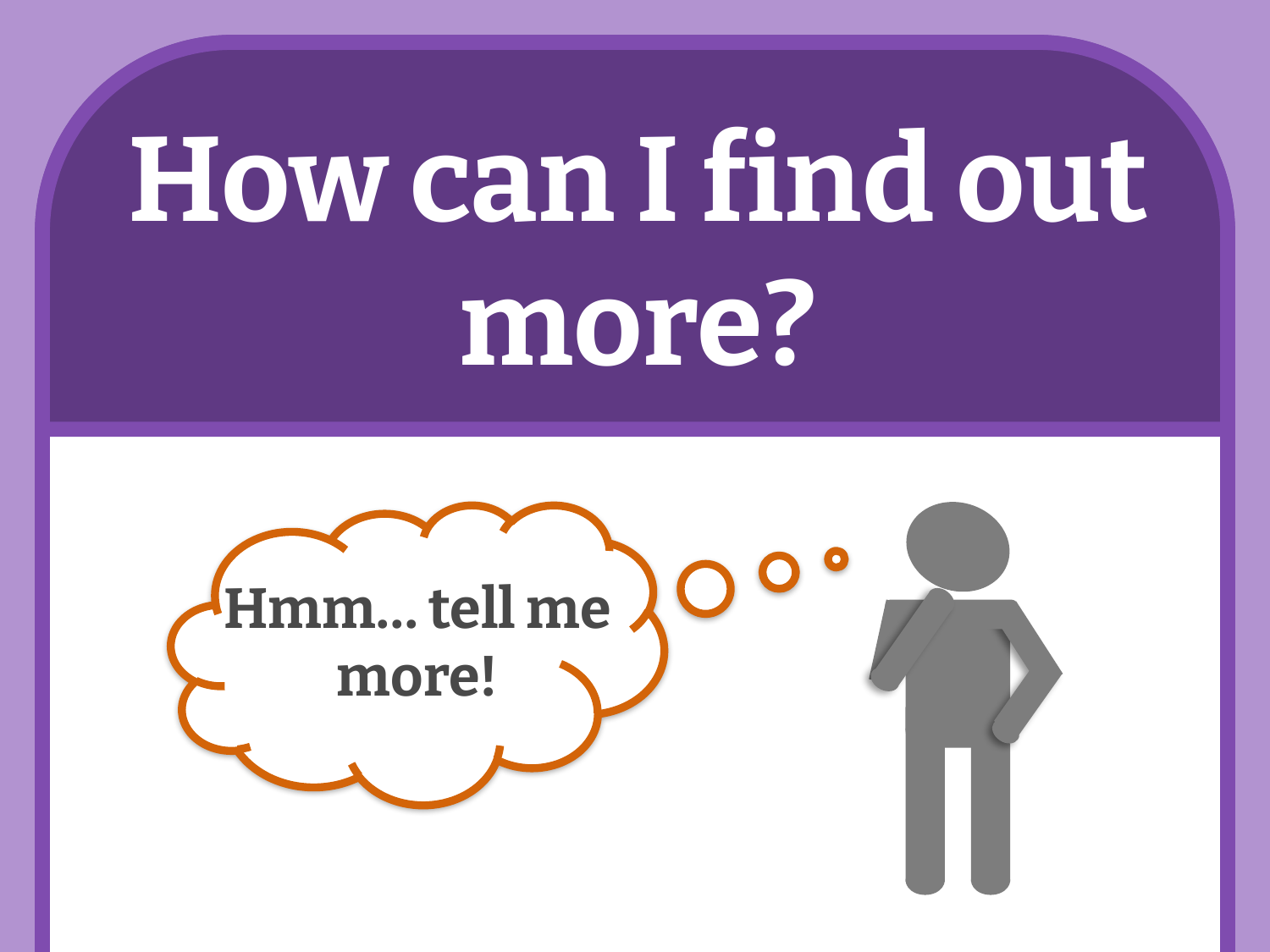

How can I find out more?

Hmm… tell me more!